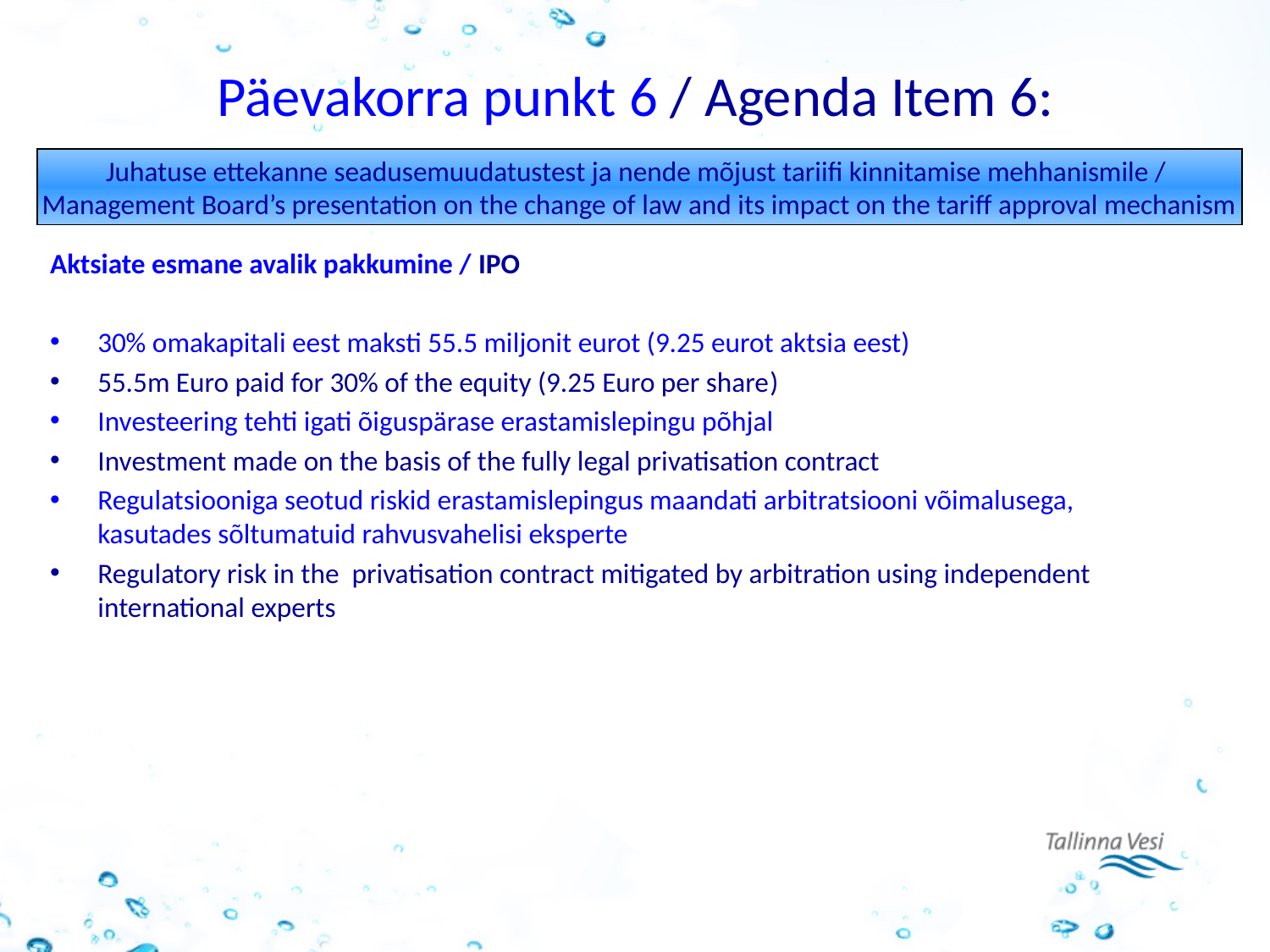

# Päevakorra punkt 6 / Agenda Item 6:
Juhatuse ettekanne seadusemuudatustest ja nende mõjust tariifi kinnitamise mehhanismile /
Management Board’s presentation on the change of law and its impact on the tariff approval mechanism
Aktsiate esmane avalik pakkumine / IPO

30% omakapitali eest maksti 55.5 miljonit eurot (9.25 eurot aktsia eest)
55.5m Euro paid for 30% of the equity (9.25 Euro per share)
Investeering tehti igati õiguspärase erastamislepingu põhjal
Investment made on the basis of the fully legal privatisation contract
Regulatsiooniga seotud riskid erastamislepingus maandati arbitratsiooni võimalusega, kasutades sõltumatuid rahvusvahelisi eksperte
Regulatory risk in the  privatisation contract mitigated by arbitration using independent international experts